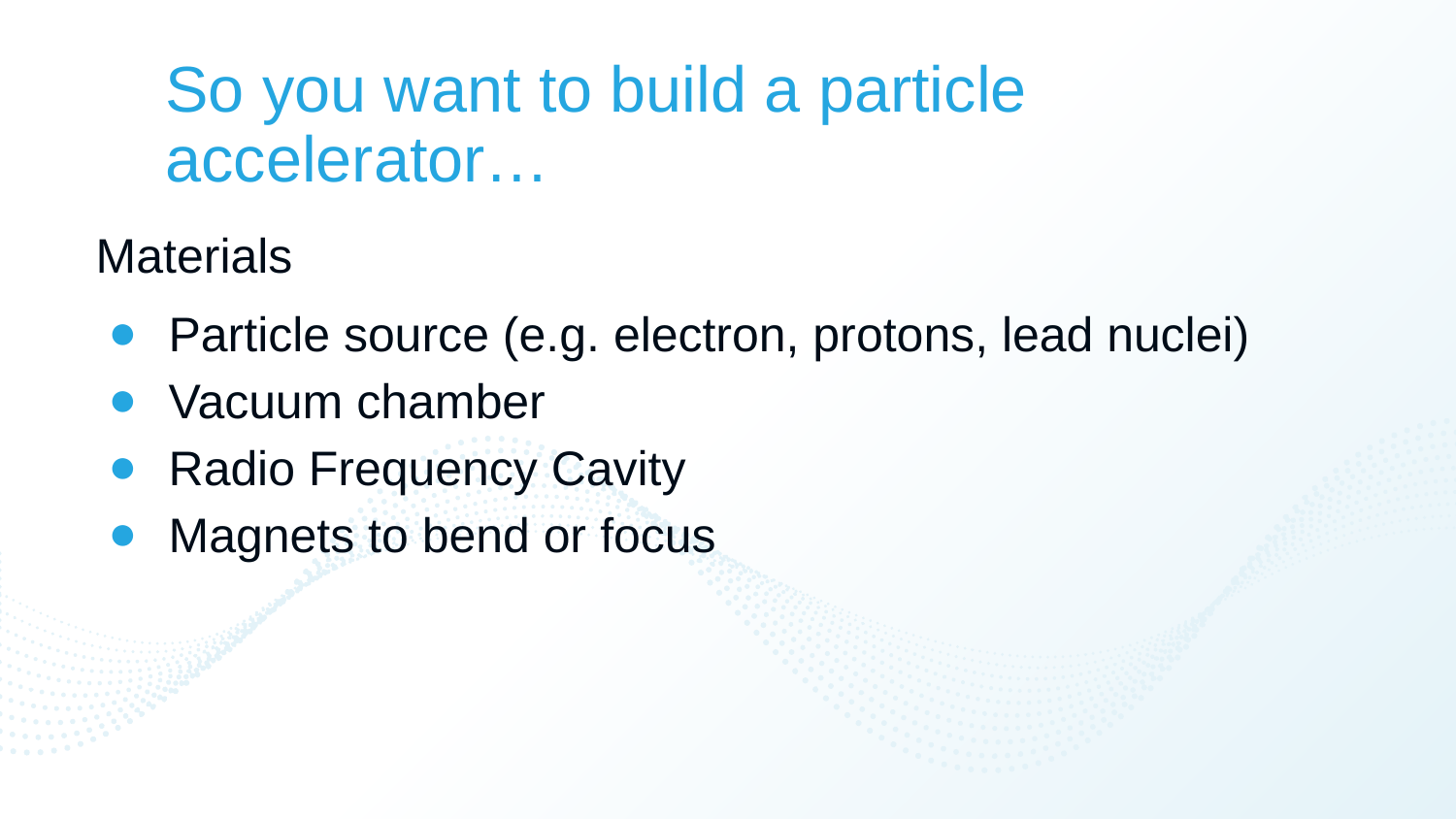

# So you want to build a particle accelerator…
Materials
Particle source (e.g. electron, protons, lead nuclei)
Vacuum chamber
Radio Frequency Cavity
Magnets to bend or focus